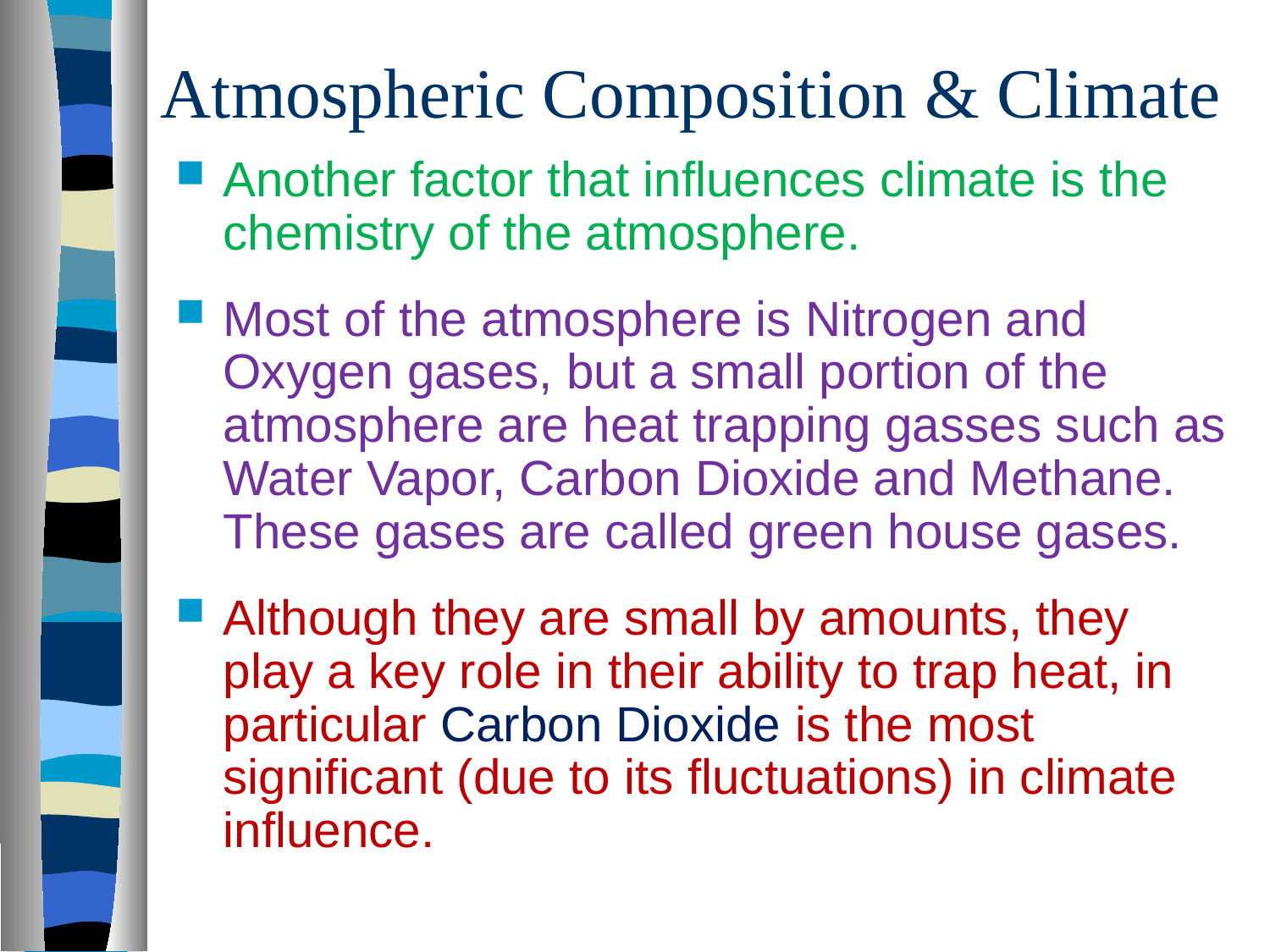

# Atmospheric Composition & Climate
Another factor that influences climate is the chemistry of the atmosphere.

Most of the atmosphere is Nitrogen and Oxygen gases, but a small portion of the atmosphere are heat trapping gasses such as Water Vapor, Carbon Dioxide and Methane.  These gases are called green house gases.

Although they are small by amounts, they play a key role in their ability to trap heat, in particular Carbon Dioxide is the most significant (due to its fluctuations) in climate influence.